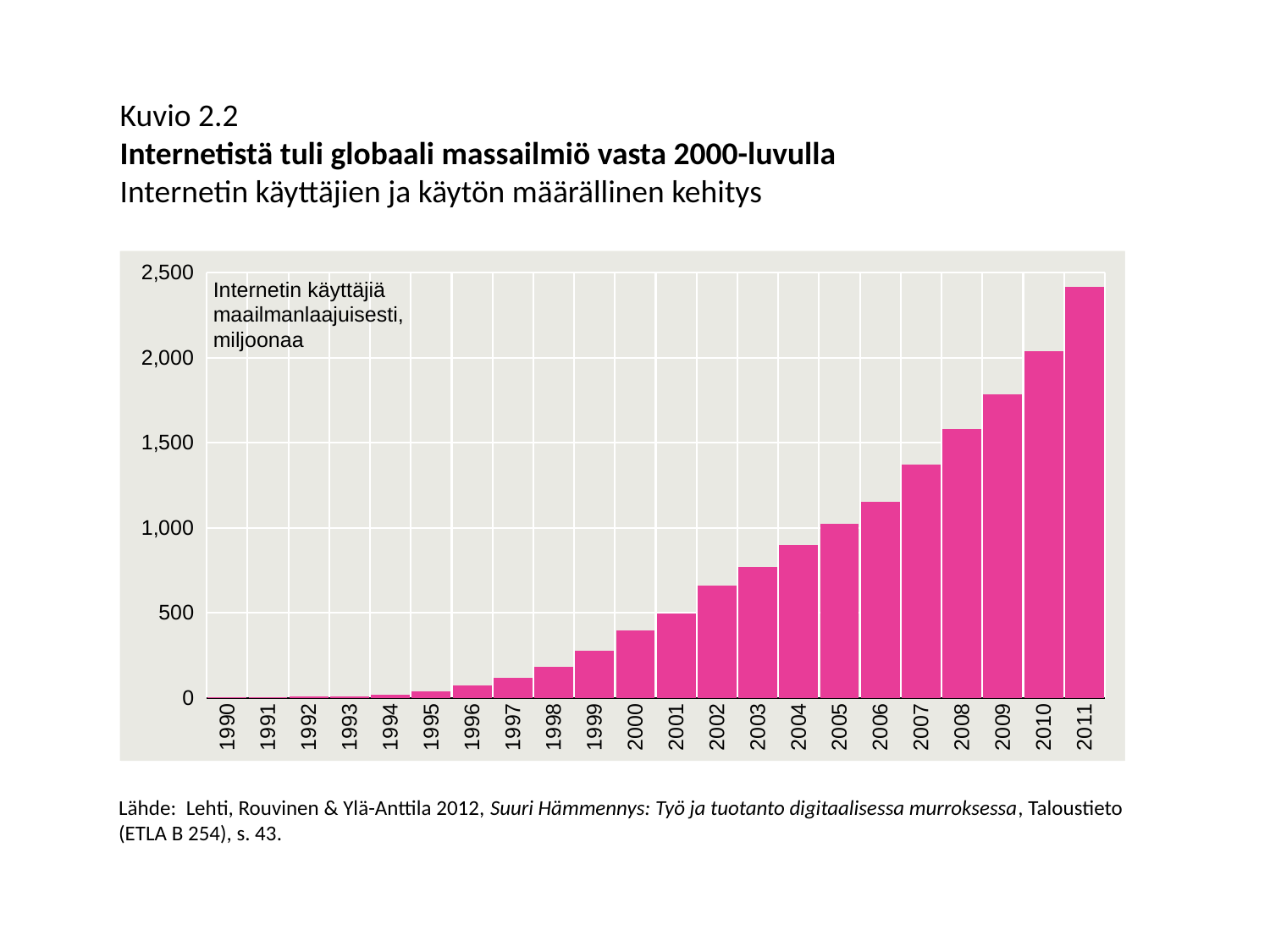

Kuvio 2.2
Internetistä tuli globaali massailmiö vasta 2000-luvulla
Internetin käyttäjien ja käytön määrällinen kehitys

### Chart

| Category | world, millions |
|---|---|
| 1990 | 2.6269648806519696 |
| 1991 | 5.08010324509785 |
| 1992 | 7.53324160954373 |
| 1993 | 9.986379973989608 |
| 1994 | 20.38490886991317 |
| 1995 | 39.14168808678041 |
| 1996 | 73.00419333743157 |
| 1997 | 117.70222680083747 |
| 1998 | 183.91359996214544 |
| 1999 | 276.9540756758365 |
| 2000 | 395.0881912183164 |
| 2001 | 497.5887255914794 |
| 2002 | 658.7603873774115 |
| 2003 | 770.7239976017668 |
| 2004 | 897.3556766922376 |
| 2005 | 1022.0778198240664 |
| 2006 | 1151.1518604960702 |
| 2007 | 1370.2480917099977 |
| 2008 | 1581.3004829784297 |
| 2009 | 1785.617282399853 |
| 2010 | 2038.6449596410528 |
| 2011 | 2414.6572638409925 |
Internetin käyttäjiä maailmanlaajuisesti,
miljoonaa
Lähde:  Lehti, Rouvinen & Ylä-Anttila 2012, Suuri Hämmennys: Työ ja tuotanto digitaalisessa murroksessa, Taloustieto
(ETLA B 254), s. 43.